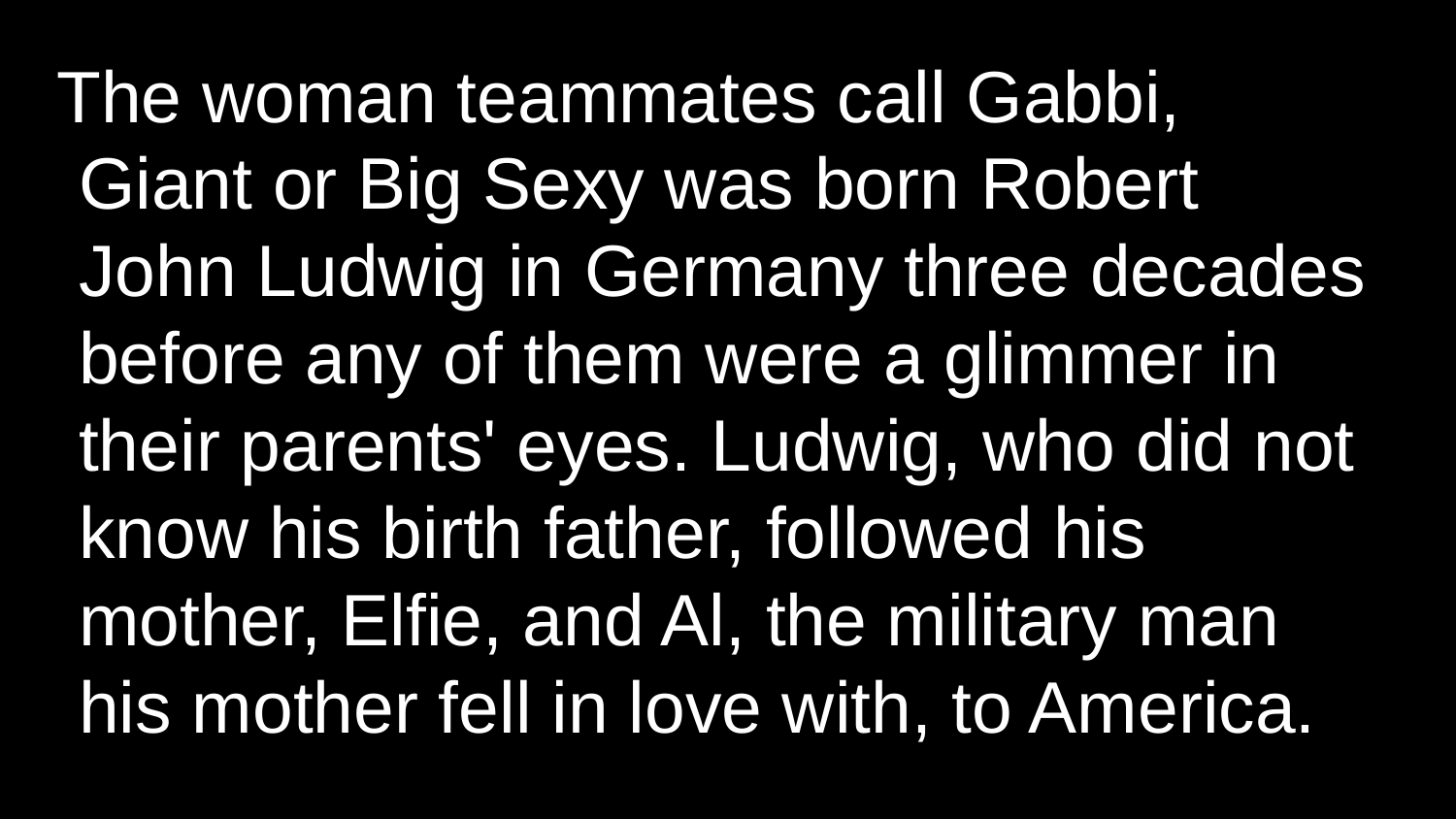

The woman teammates call Gabbi, Giant or Big Sexy was born Robert John Ludwig in Germany three decades before any of them were a glimmer in their parents' eyes. Ludwig, who did not know his birth father, followed his mother, Elfie, and Al, the military man his mother fell in love with, to America.